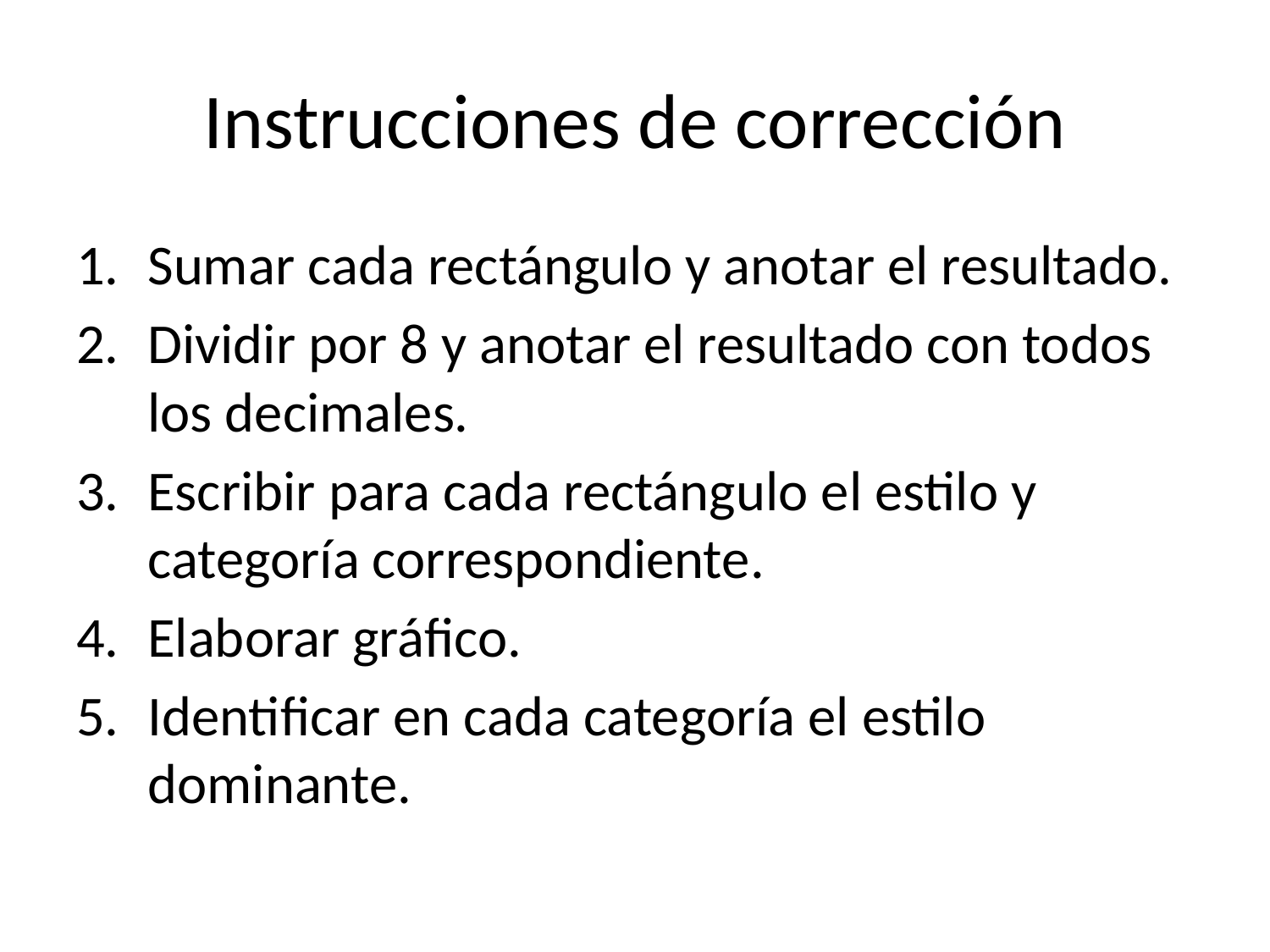

# Instrucciones de corrección
Sumar cada rectángulo y anotar el resultado.
Dividir por 8 y anotar el resultado con todos los decimales.
Escribir para cada rectángulo el estilo y categoría correspondiente.
Elaborar gráfico.
Identificar en cada categoría el estilo dominante.